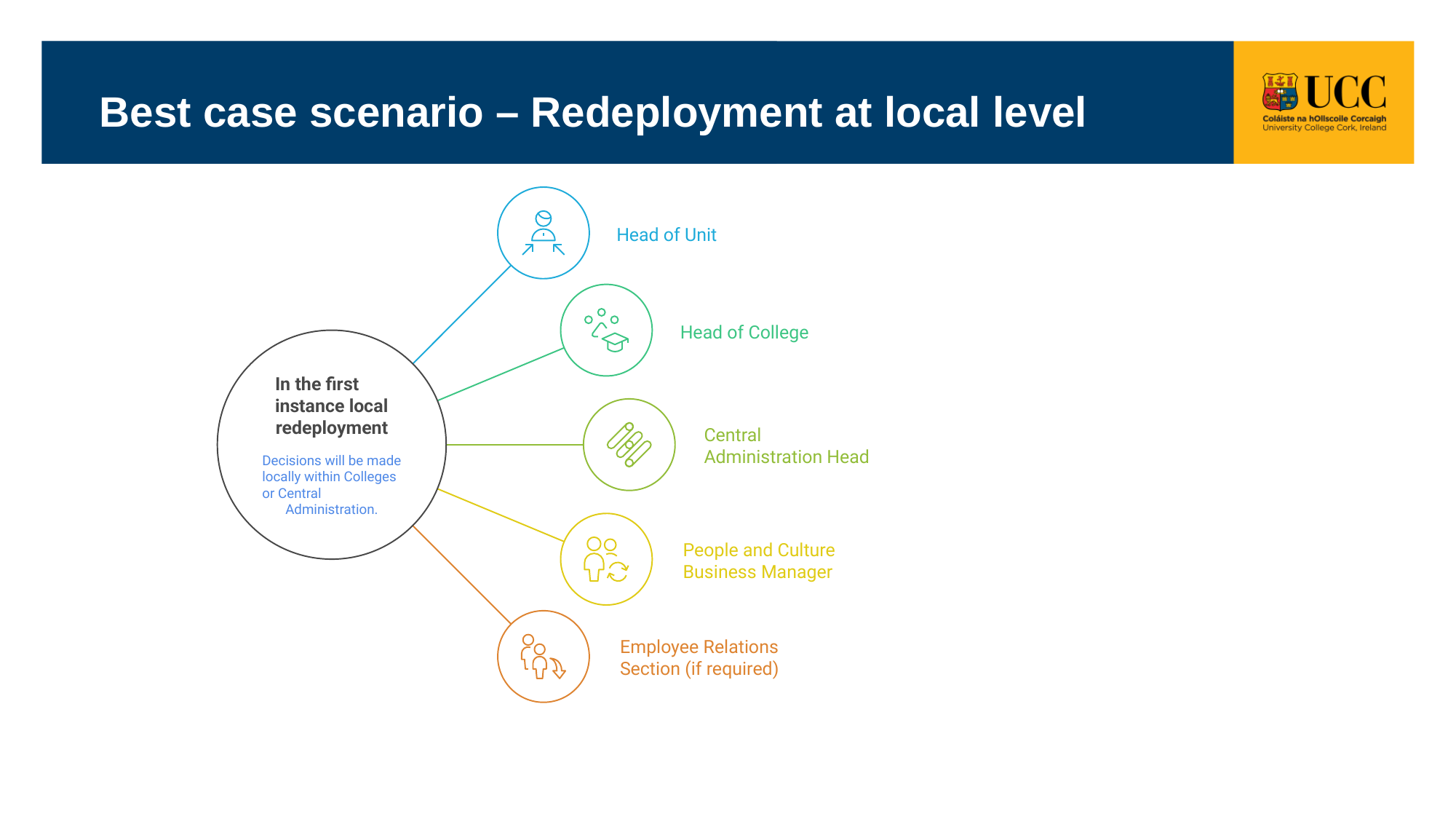

# Best case scenario – Redeployment at local level

Head of Unit

Head of College

In the first
instance local
redeployment

Central
Administration Head
Decisions will be made
locally within Colleges
or Central
Administration.

People and Culture
Business Manager

Employee Relations
Section (if required)